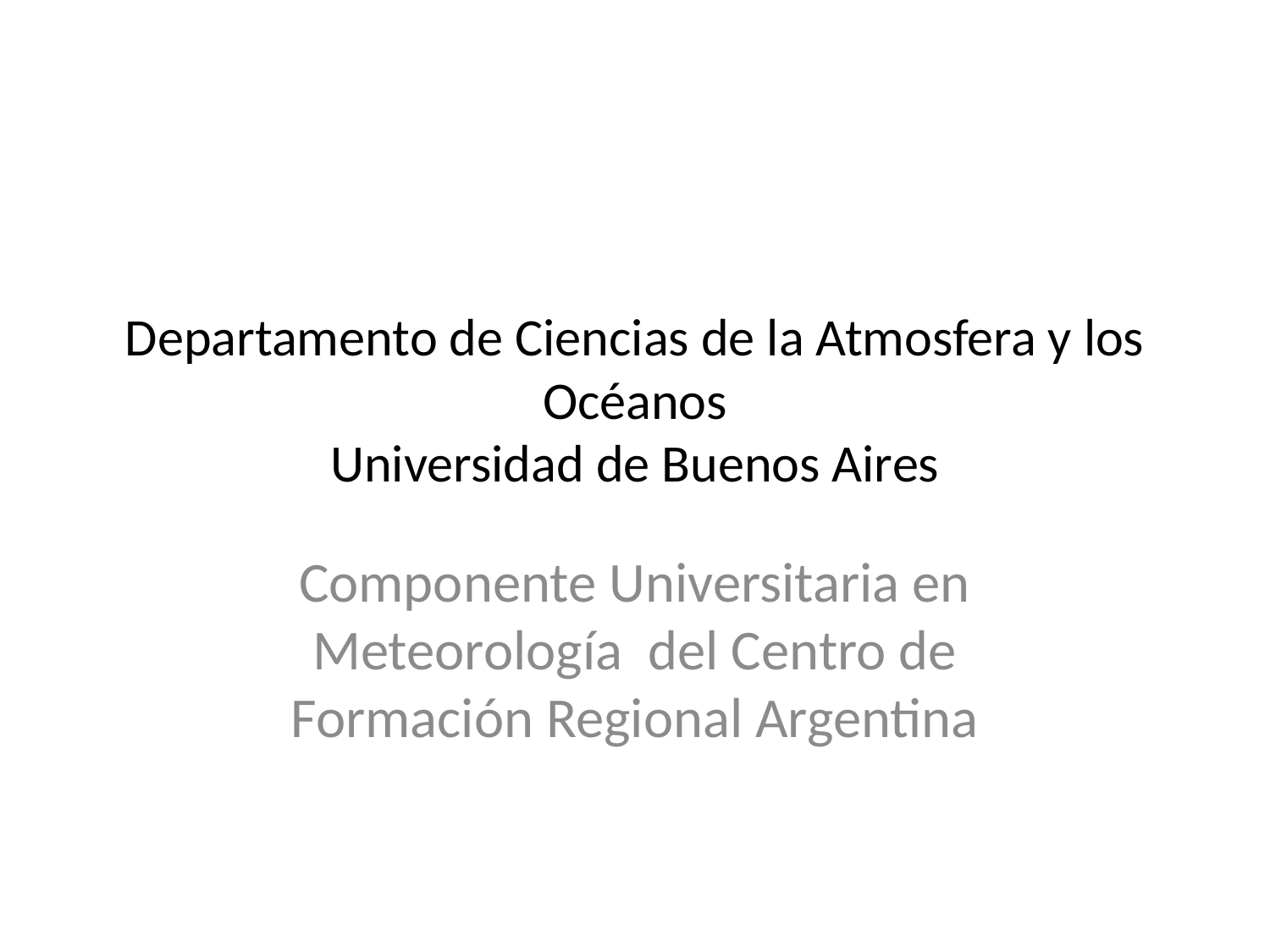

# Departamento de Ciencias de la Atmosfera y los Océanos Universidad de Buenos Aires
Componente Universitaria en Meteorología  del Centro de Formación Regional Argentina